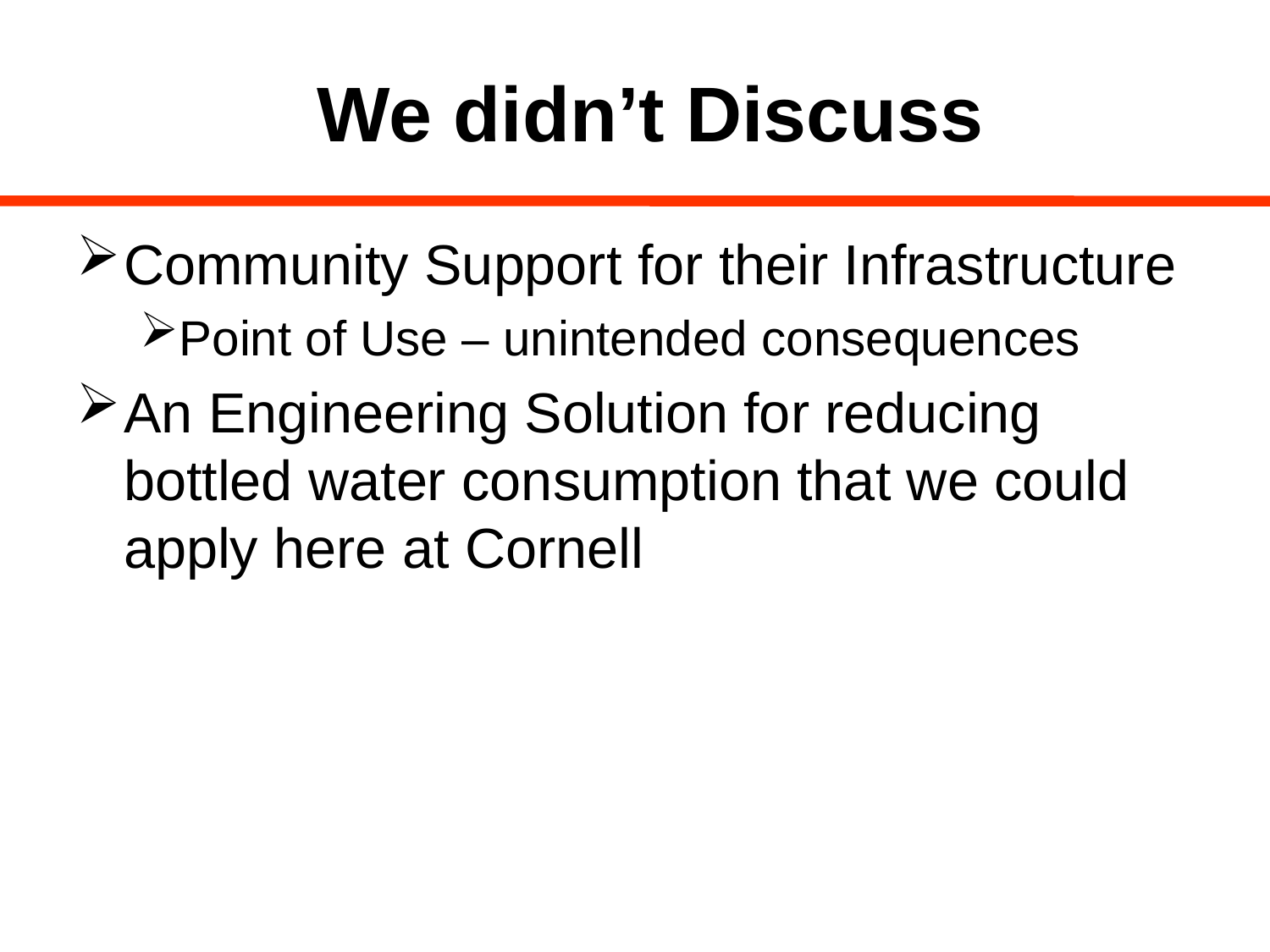

# We didn’t Discuss
Community Support for their Infrastructure
Point of Use – unintended consequences
An Engineering Solution for reducing bottled water consumption that we could apply here at Cornell